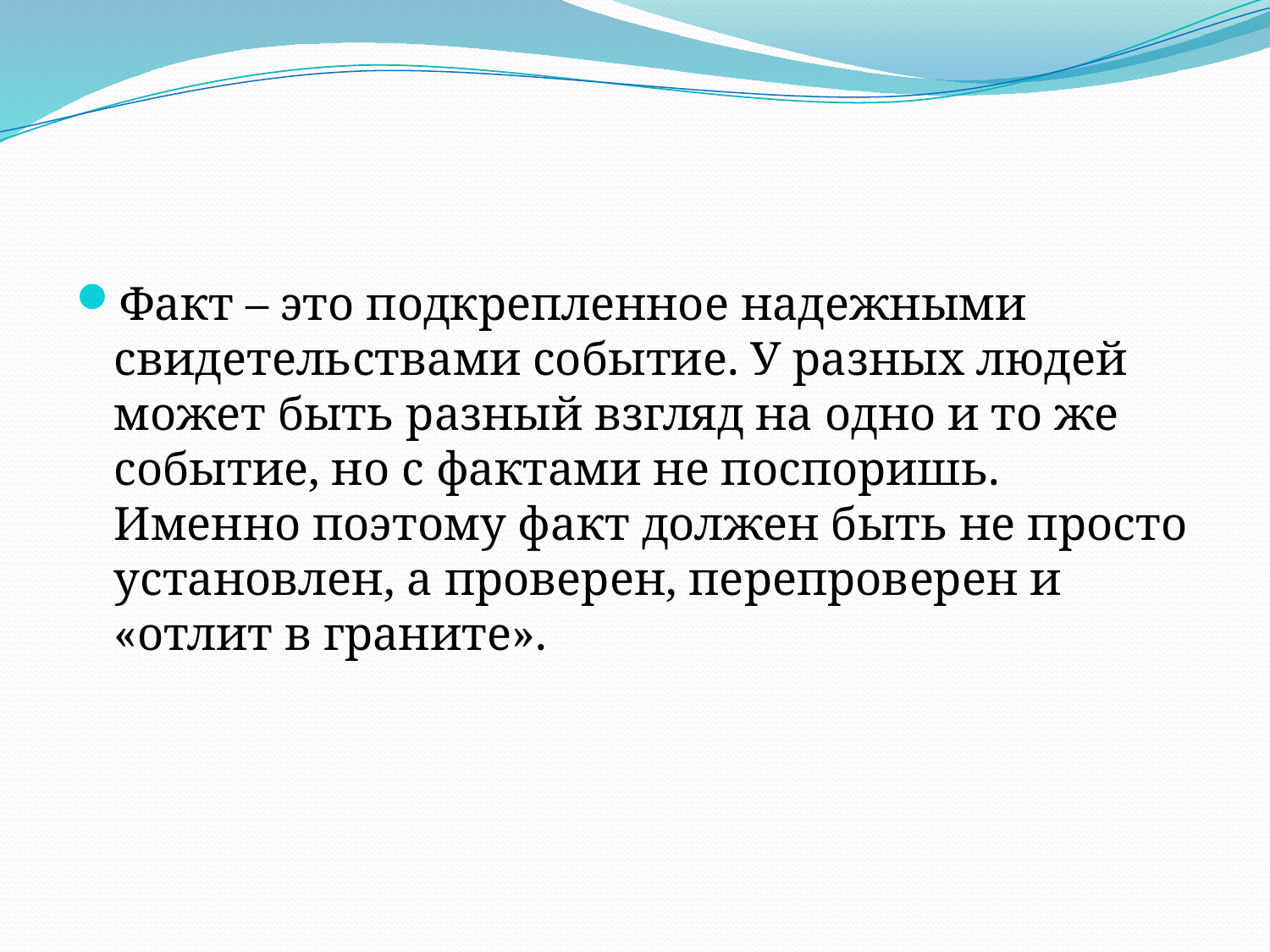

#
Факт – это подкрепленное надежными свидетельствами событие. У разных людей может быть разный взгляд на одно и то же событие, но с фактами не поспоришь. Именно поэтому факт должен быть не просто установлен, а проверен, перепроверен и «отлит в граните».